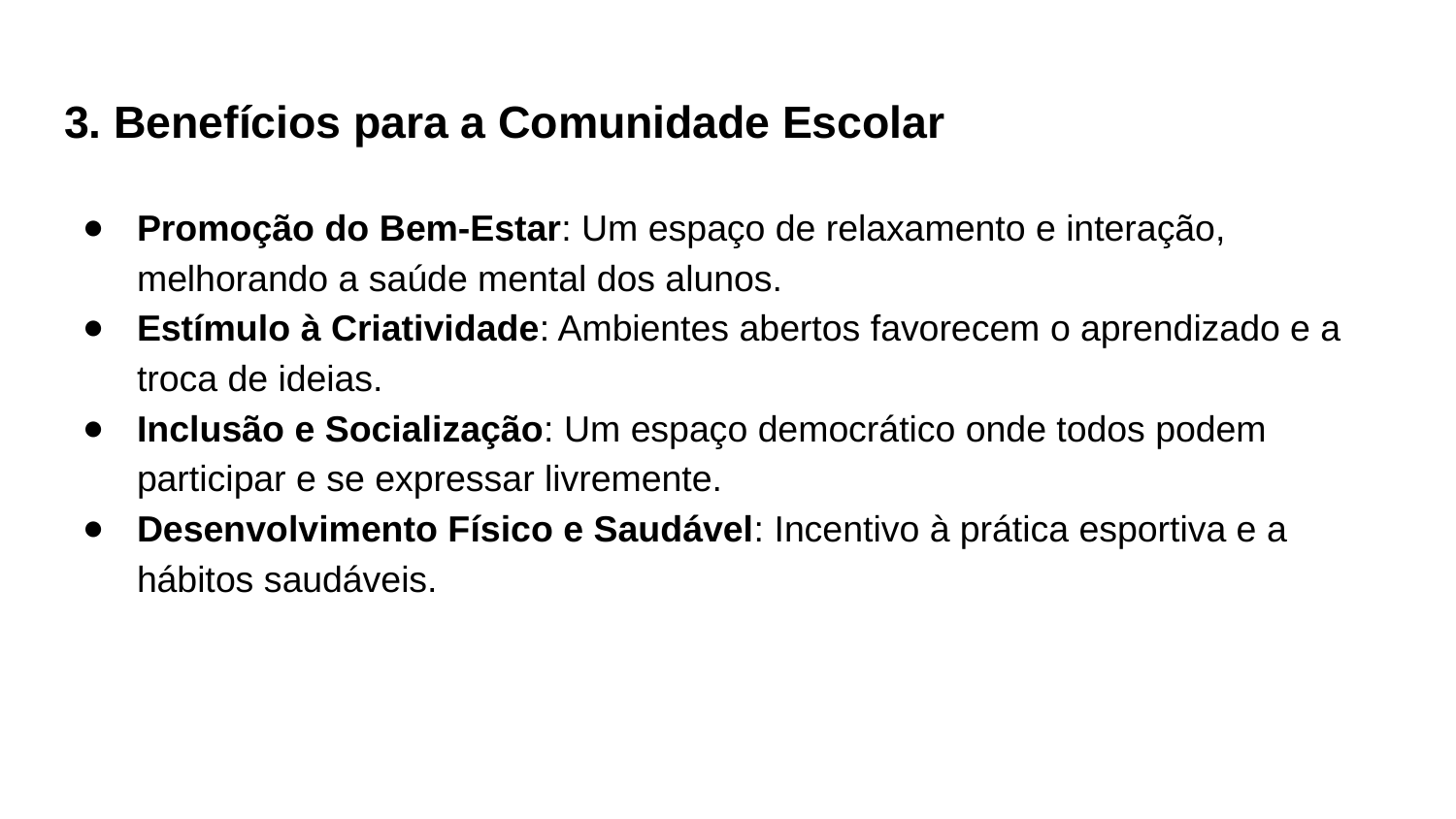

# 3. Benefícios para a Comunidade Escolar

Promoção do Bem-Estar: Um espaço de relaxamento e interação, melhorando a saúde mental dos alunos.
Estímulo à Criatividade: Ambientes abertos favorecem o aprendizado e a troca de ideias.
Inclusão e Socialização: Um espaço democrático onde todos podem participar e se expressar livremente.
Desenvolvimento Físico e Saudável: Incentivo à prática esportiva e a hábitos saudáveis.